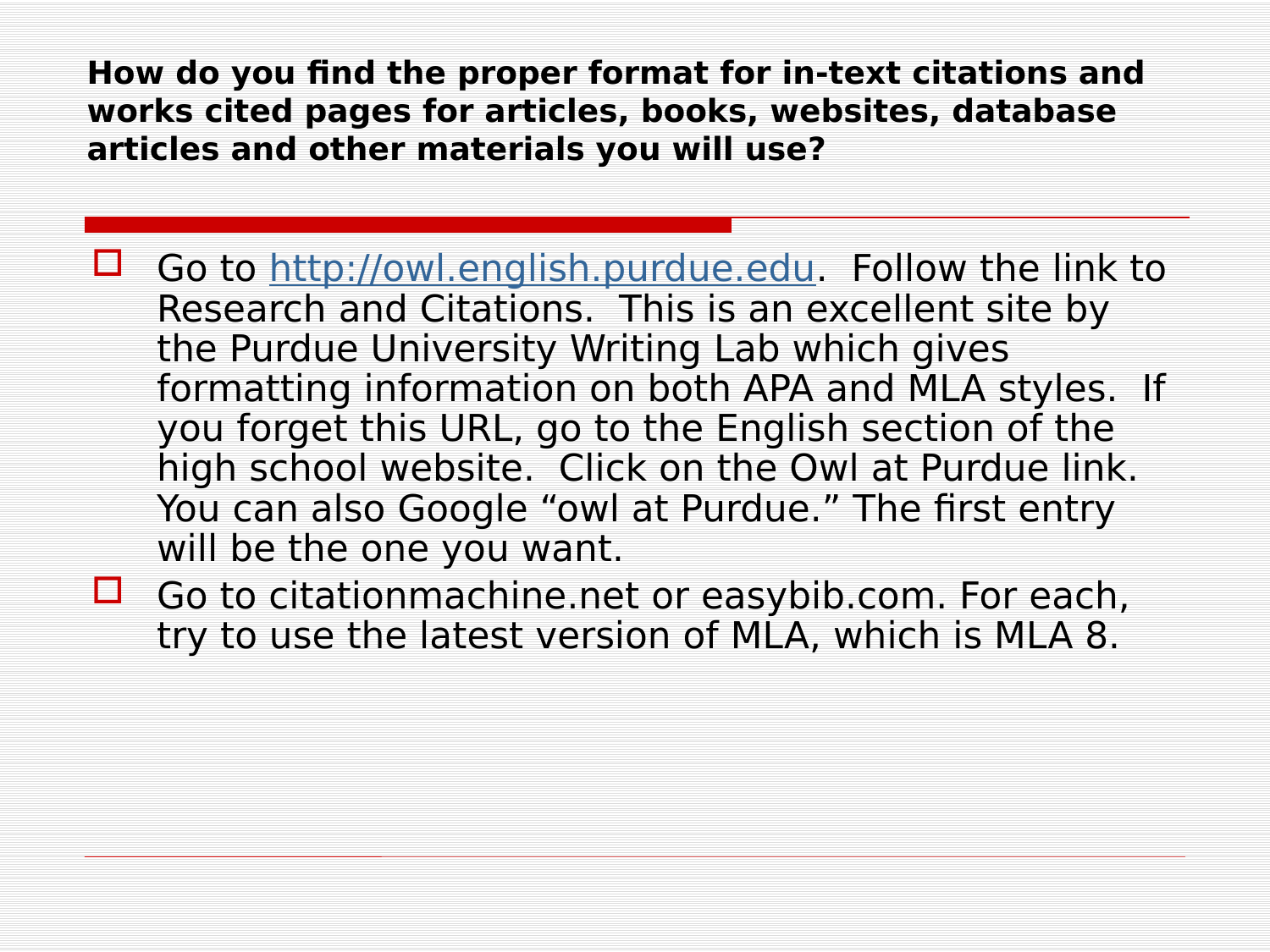

# How do you find the proper format for in-text citations and works cited pages for articles, books, websites, database articles and other materials you will use?
Go to http://owl.english.purdue.edu.  Follow the link to Research and Citations.  This is an excellent site by the Purdue University Writing Lab which gives formatting information on both APA and MLA styles.  If you forget this URL, go to the English section of the high school website.  Click on the Owl at Purdue link.  You can also Google “owl at Purdue.” The first entry will be the one you want.
Go to citationmachine.net or easybib.com. For each, try to use the latest version of MLA, which is MLA 8.